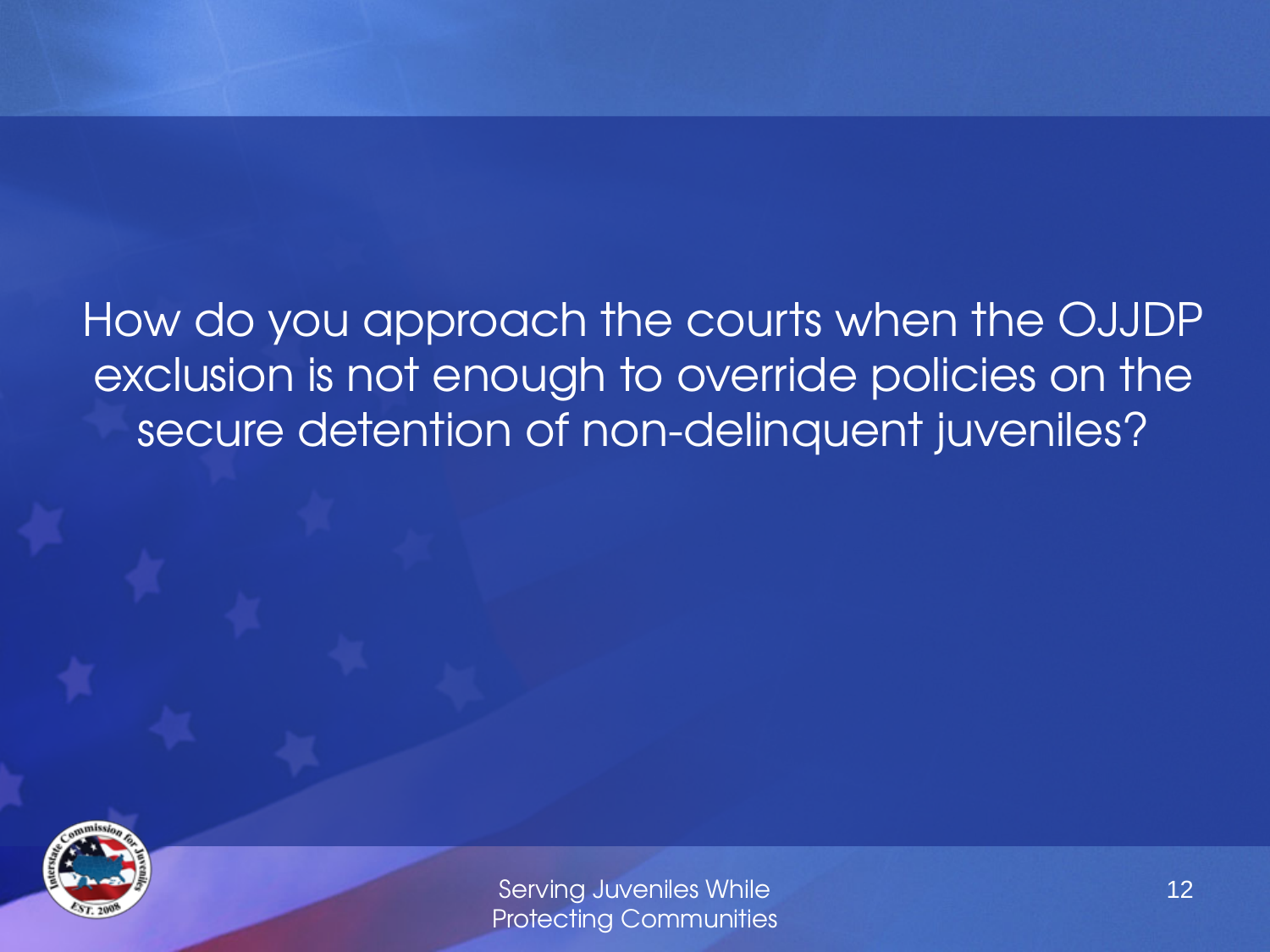

How do you approach the courts when the OJJDP exclusion is not enough to override policies on the secure detention of non-delinquent juveniles?
Serving Juveniles While Protecting Communities
12